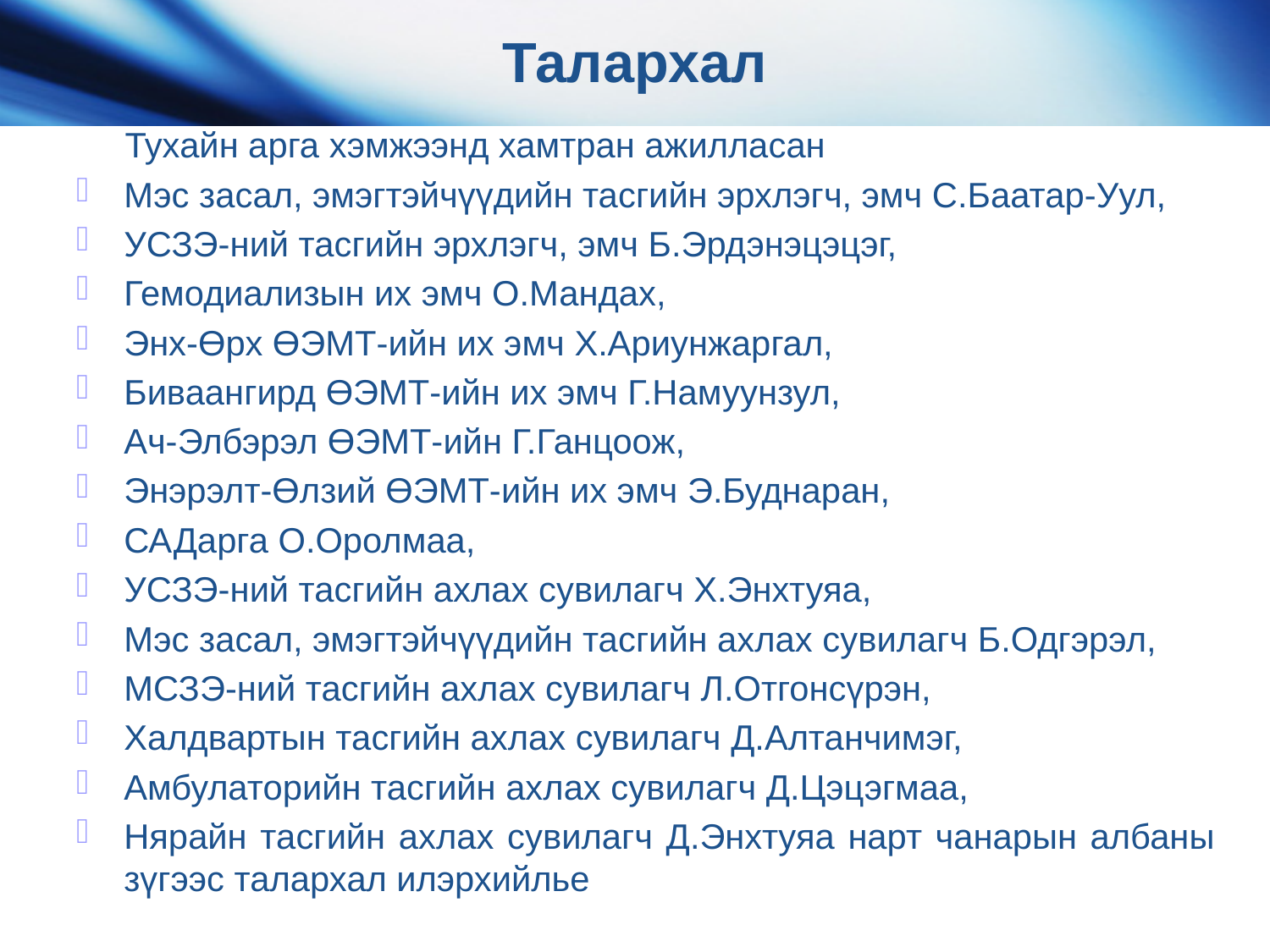

# Талархал
     Тухайн арга хэмжээнд хамтран ажилласан
Мэс засал, эмэгтэйчүүдийн тасгийн эрхлэгч, эмч С.Баатар-Уул,
УСЗЭ-ний тасгийн эрхлэгч, эмч Б.Эрдэнэцэцэг,
Гемодиализын их эмч О.Мандах,
Энх-Өрх ӨЭМТ-ийн их эмч Х.Ариунжаргал,
Биваангирд ӨЭМТ-ийн их эмч Г.Намуунзул,
Ач-Элбэрэл ӨЭМТ-ийн Г.Ганцоож,
Энэрэлт-Өлзий ӨЭМТ-ийн их эмч Э.Буднаран,
САДарга О.Оролмаа,
УСЗЭ-ний тасгийн ахлах сувилагч Х.Энхтуяа,
Мэс засал, эмэгтэйчүүдийн тасгийн ахлах сувилагч Б.Одгэрэл,
МСЗЭ-ний тасгийн ахлах сувилагч Л.Отгонсүрэн,
Халдвартын тасгийн ахлах сувилагч Д.Алтанчимэг,
Амбулаторийн тасгийн ахлах сувилагч Д.Цэцэгмаа,
Нярайн тасгийн ахлах сувилагч Д.Энхтуяа нарт чанарын албаны зүгээс талархал илэрхийлье